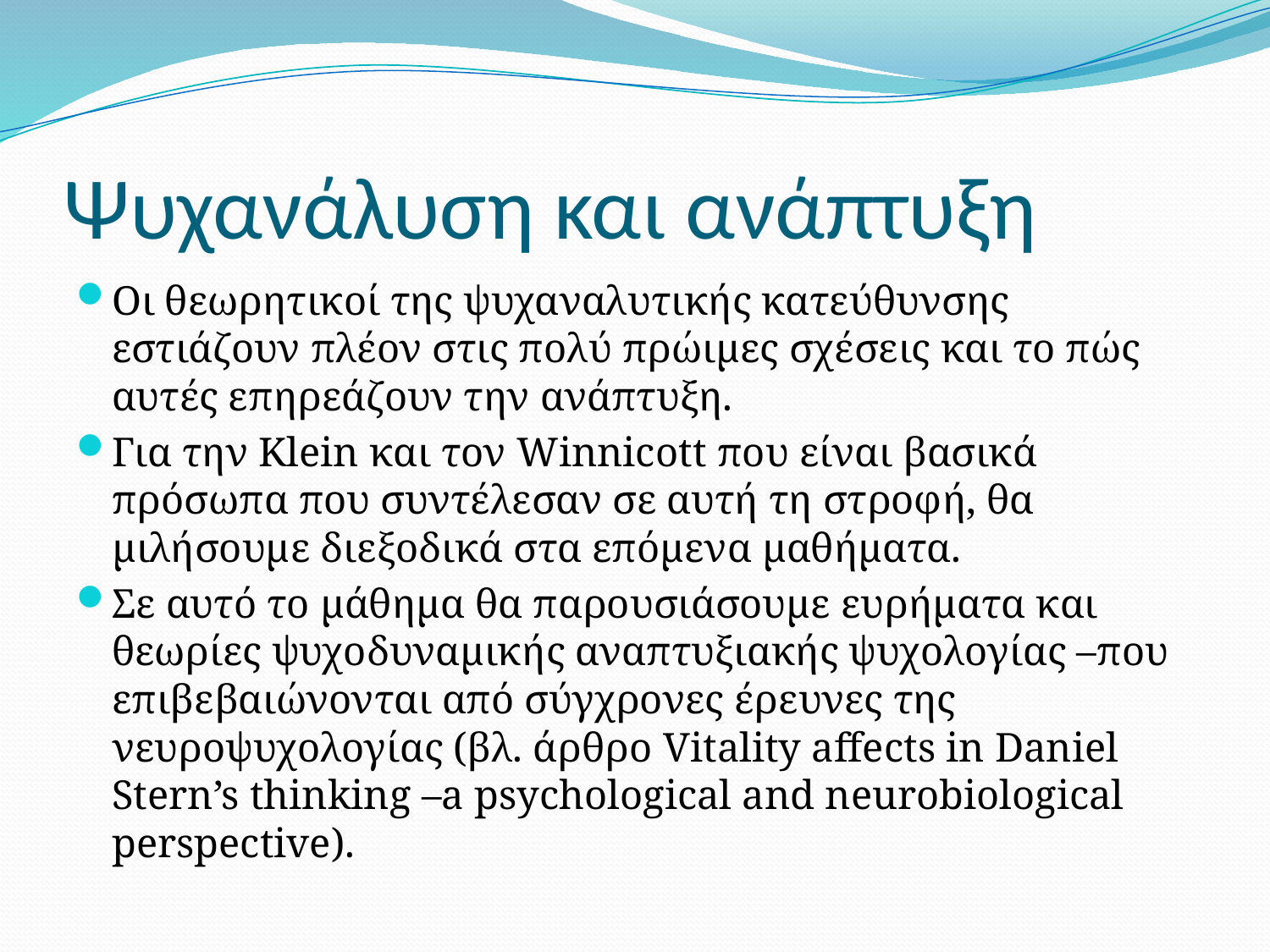

# Ψυχανάλυση και ανάπτυξη
Οι θεωρητικοί της ψυχαναλυτικής κατεύθυνσης εστιάζουν πλέον στις πολύ πρώιμες σχέσεις και το πώς αυτές επηρεάζουν την ανάπτυξη.
Για την Klein και τον Winnicott που είναι βασικά πρόσωπα που συντέλεσαν σε αυτή τη στροφή, θα μιλήσουμε διεξοδικά στα επόμενα μαθήματα.
Σε αυτό το μάθημα θα παρουσιάσουμε ευρήματα και θεωρίες ψυχοδυναμικής αναπτυξιακής ψυχολογίας –που επιβεβαιώνονται από σύγχρονες έρευνες της νευροψυχολογίας (βλ. άρθρο Vitality affects in Daniel Stern’s thinking –a psychological and neurobiological perspective).